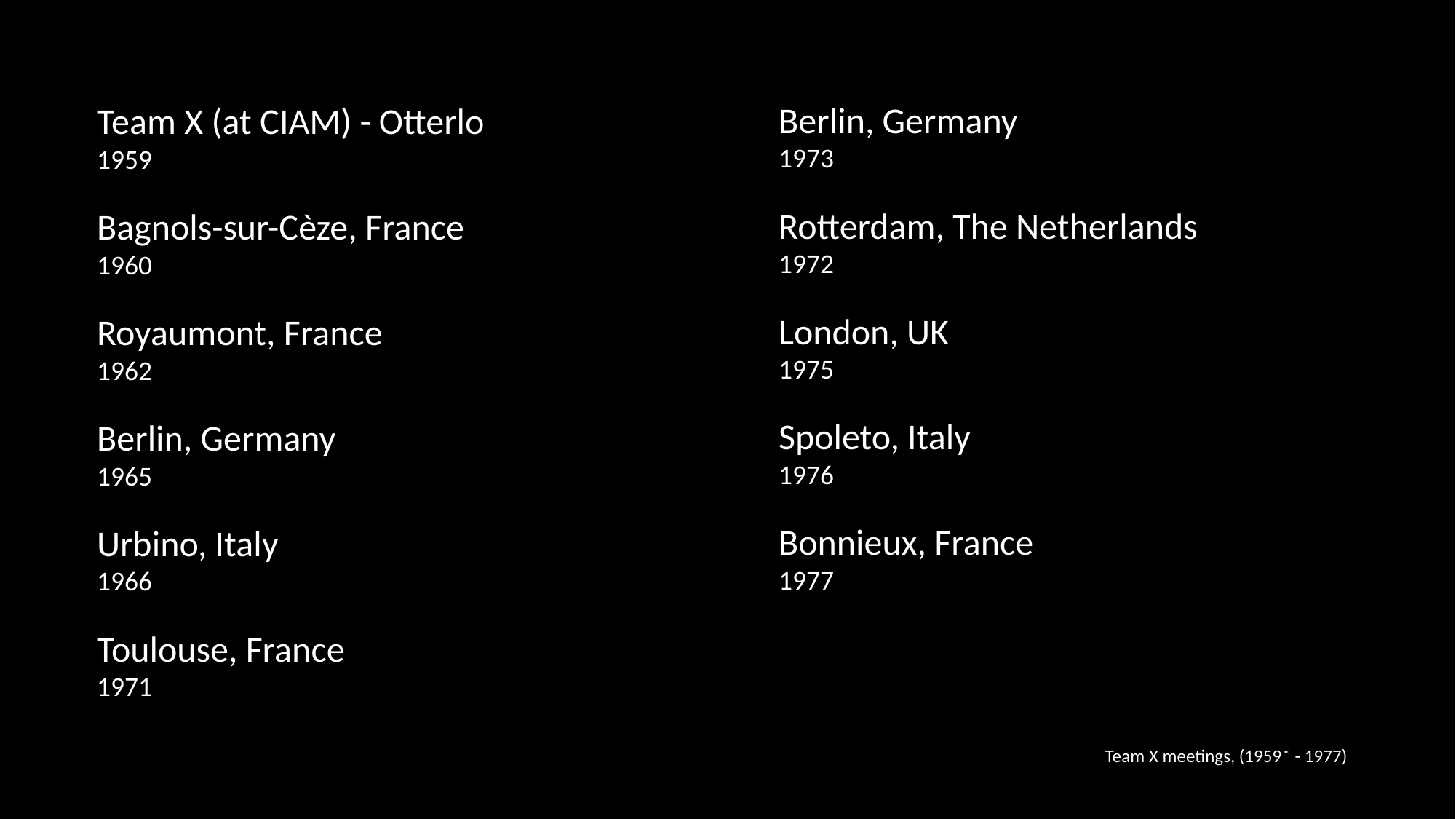

Berlin, Germany
1973

Rotterdam, The Netherlands
1972

London, UK
1975

Spoleto, Italy
1976

Bonnieux, France
1977
Team X (at CIAM) - Otterlo
1959

Bagnols-sur-Cèze, France
1960

Royaumont, France
1962

Berlin, Germany
1965

Urbino, Italy
1966

Toulouse, France
1971
Team X meetings, (1959* - 1977)